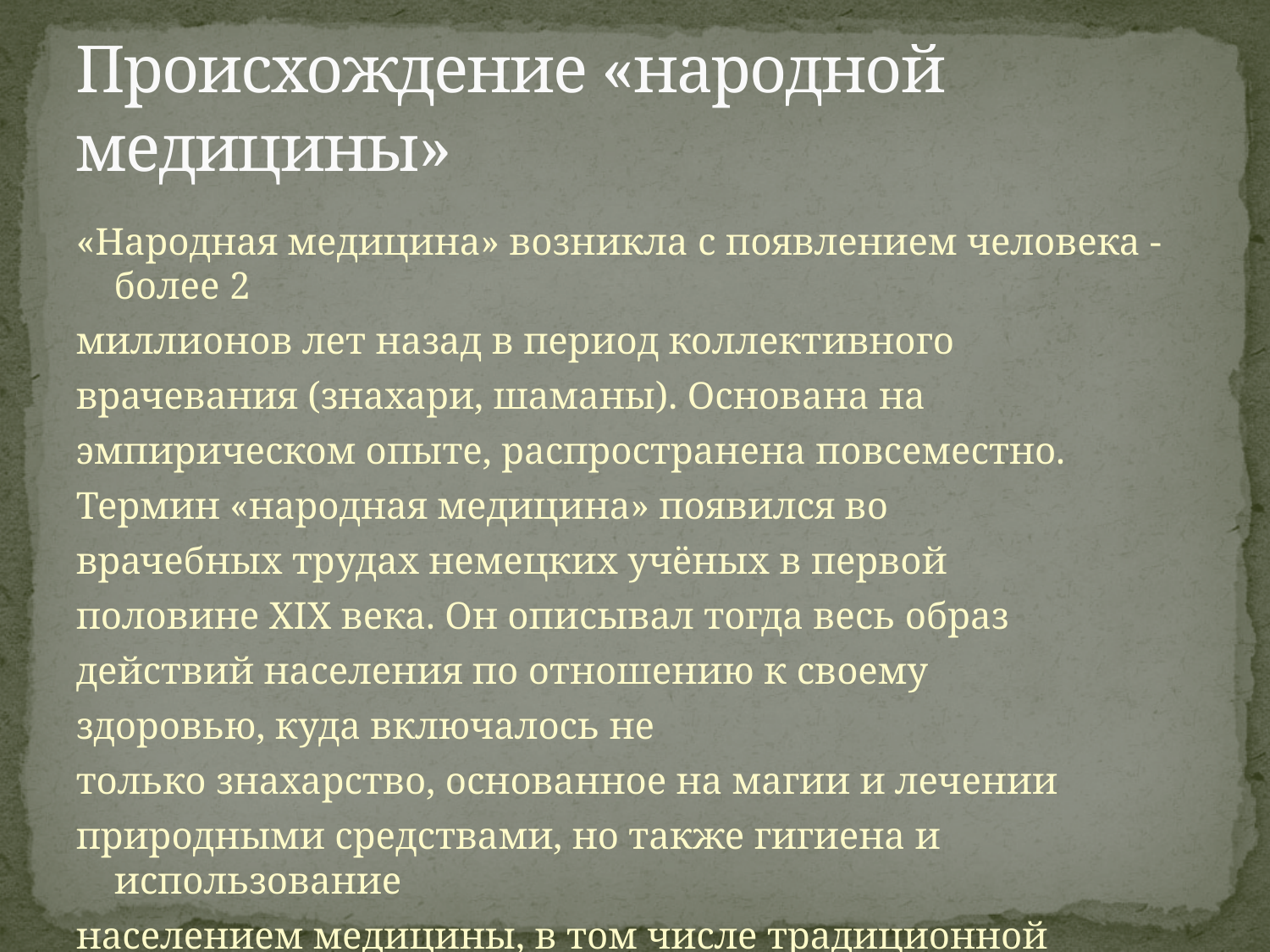

# Происхождение «народной медицины»
«Народная медицина» возникла с появлением человека - более 2
миллионов лет назад в период коллективного
врачевания (знахари, шаманы). Основана на
эмпирическом опыте, распространена повсеместно.
Термин «народная медицина» появился во
врачебных трудах немецких учёных в первой
половине XIX века. Он описывал тогда весь образ
действий населения по отношению к своему
здоровью, куда включалось не
только знахарство, основанное на магии и лечении
природными средствами, но также гигиена и использование
населением медицины, в том числе традиционной
врачебной медицины.